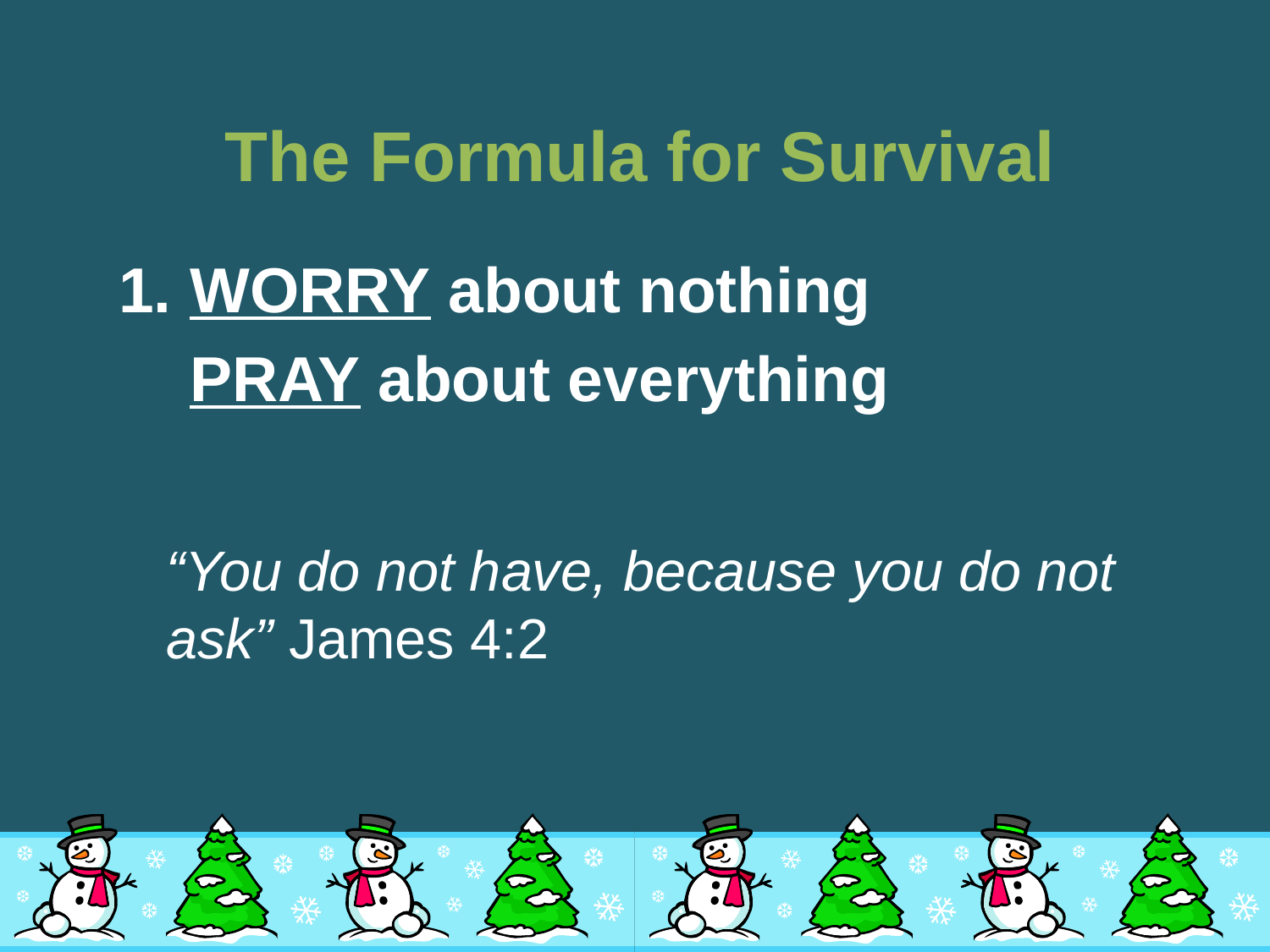

# The Formula for Survival
WORRY about nothing
	PRAY about everything

	“You do not have, because you do not ask” James 4:2